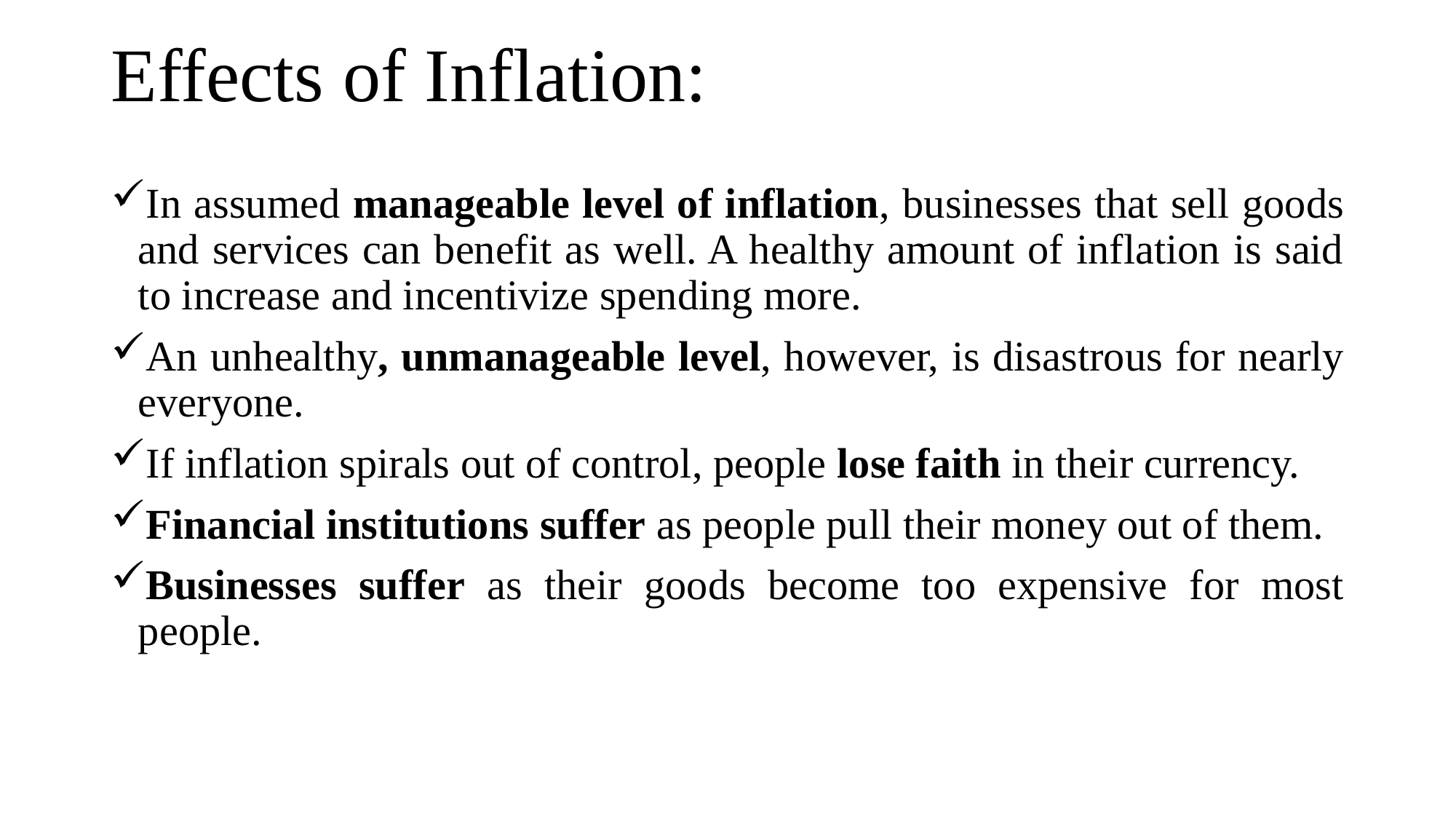

# Effects of Inflation:
In assumed manageable level of inflation, businesses that sell goods and services can benefit as well. A healthy amount of inflation is said to increase and incentivize spending more.
An unhealthy, unmanageable level, however, is disastrous for nearly everyone.
If inflation spirals out of control, people lose faith in their currency.
Financial institutions suffer as people pull their money out of them.
Businesses suffer as their goods become too expensive for most people.